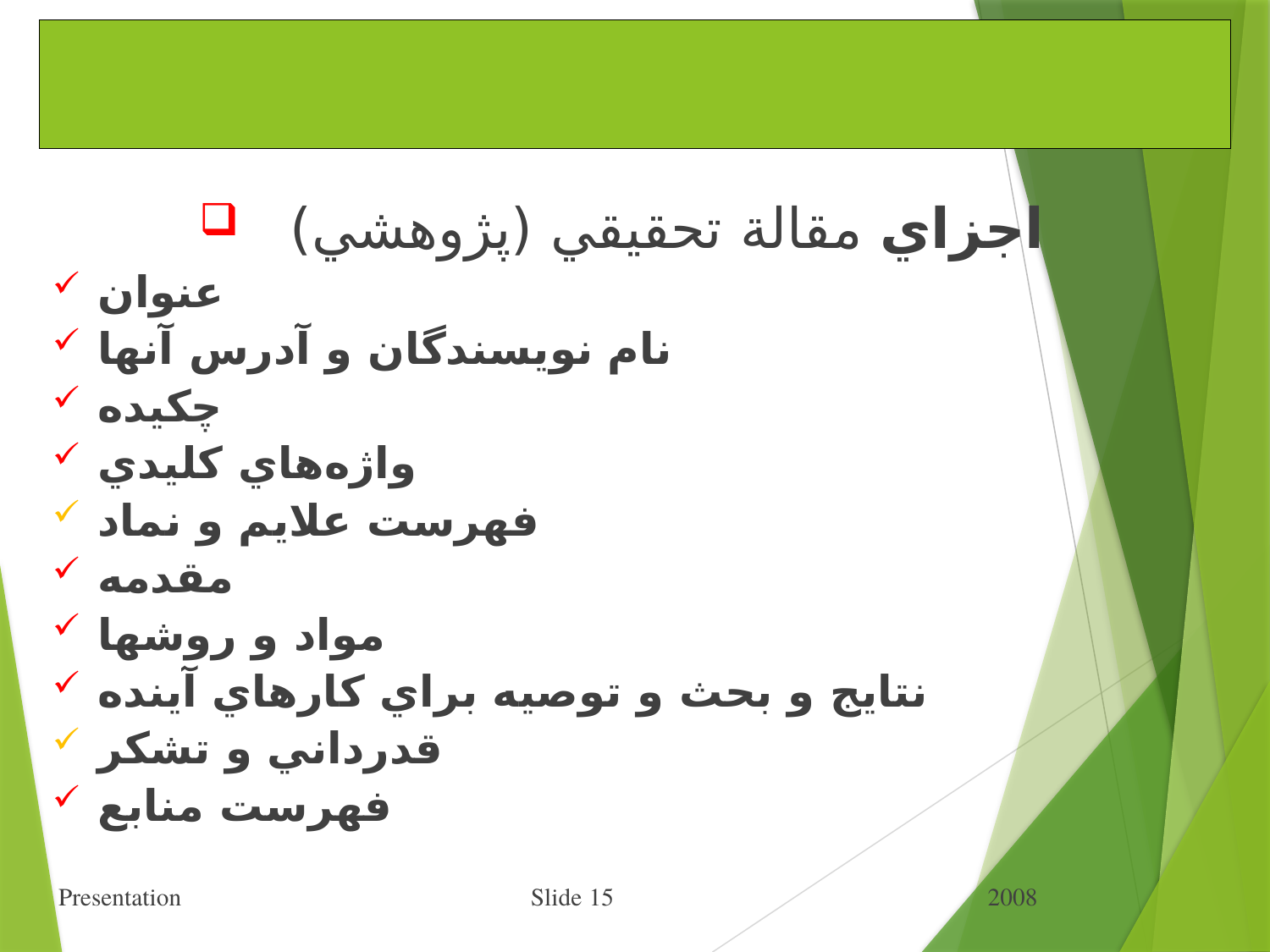

# شيوه ارائه مطالب علمي و فني

 اجزاي مقالة‌ تحقيقي‌ (پژوهشي‌)
عنوان
نام نويسندگان و آدرس آنها
چكيده
واژه‌هاي كليدي
فهرست علايم و نماد
مقدمه
مواد و روشها
نتايج و بحث و توصيه براي کارهاي آينده
قدرداني و تشكر
فهرست منابع

 Presentation                                                         Slide 15                                                             2008